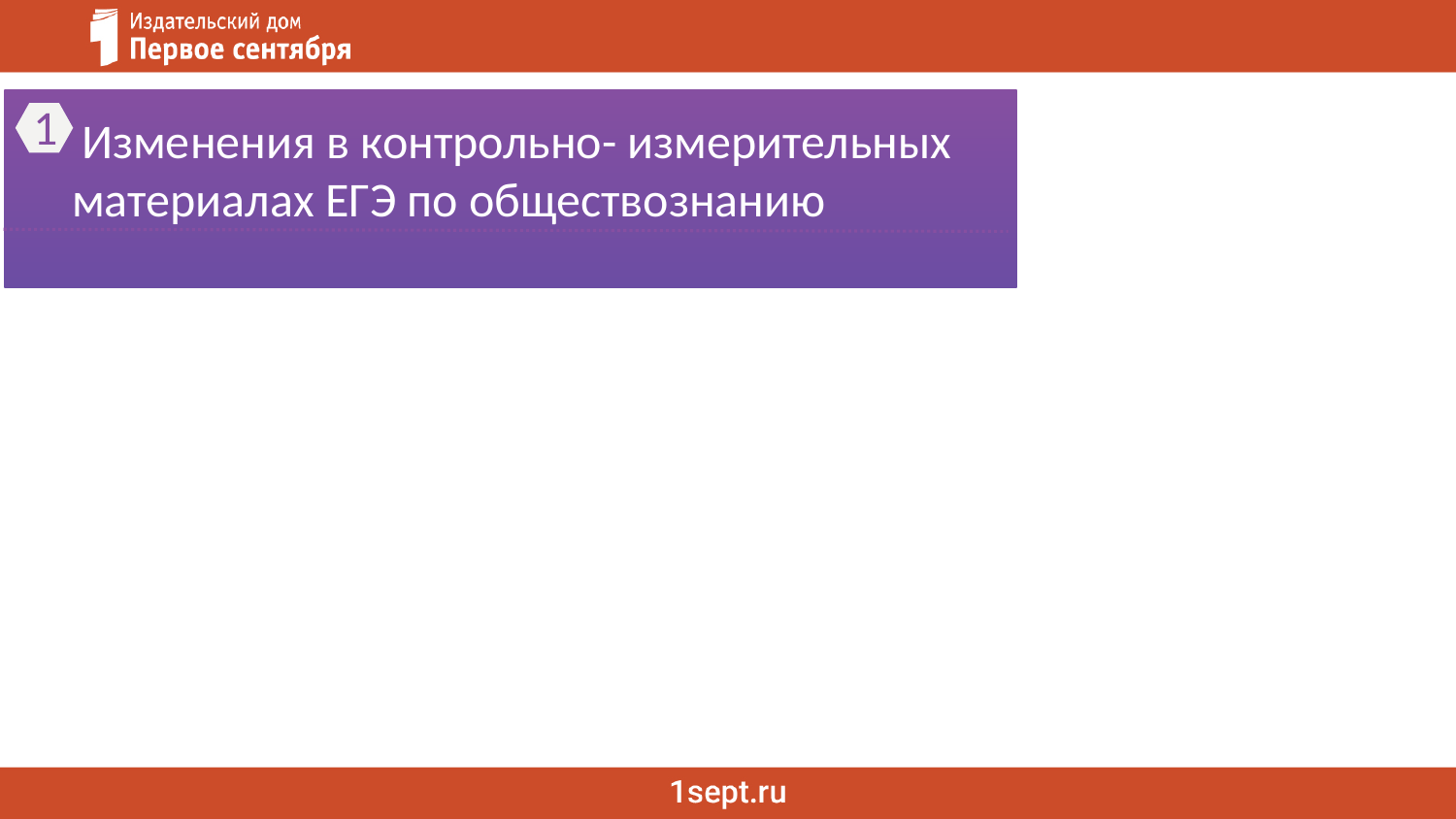

1

 Изменения в контрольно- измерительных материалах ЕГЭ по обществознанию